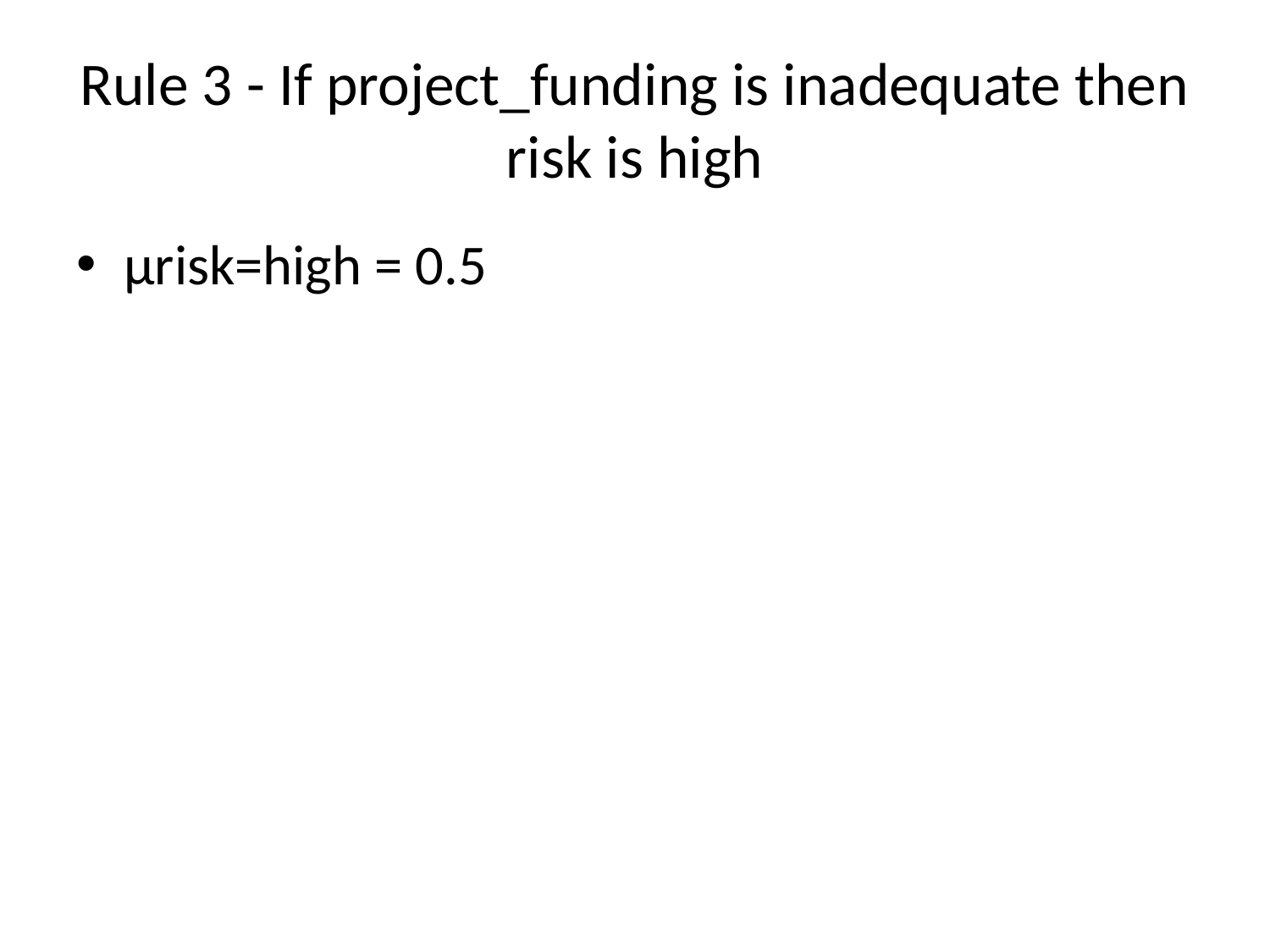

# Rule 3 - If project_funding is inadequate then risk is high
μrisk=high = 0.5